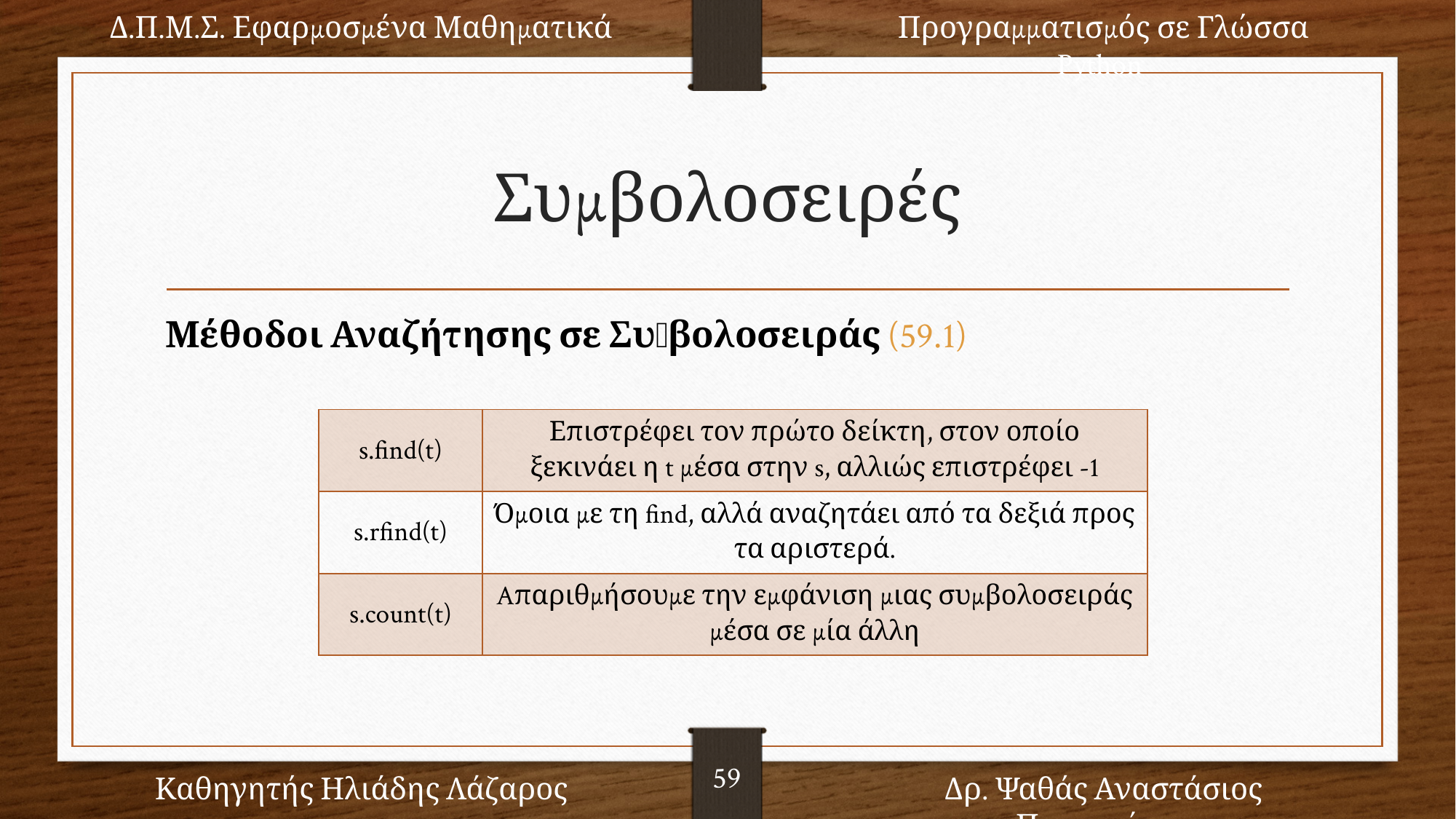

Δ.Π.Μ.Σ. Εφαρμοσμένα Μαθηματικά
Προγραμματισμός σε Γλώσσα Python
59
Καθηγητής Ηλιάδης Λάζαρος
Δρ. Ψαθάς Αναστάσιος Παναγιώτης
# Συμβολοσειρές
Μέθοδοι Αναζήτησης σε Συμβολοσειράς (59.1)

| s.find(t) | Επιστρέφει τον πρώτο δείκτη, στον οποίο ξεκινάει η t μέσα στην s, αλλιώς επιστρέφει -1 |
| --- | --- |
| s.rfind(t) | Όμοια με τη find, αλλά αναζητάει από τα δεξιά προς τα αριστερά. |
| s.count(t) | Aπαριθμήσουμε την εμφάνιση μιας συμβολοσειράς μέσα σε μία άλλη |